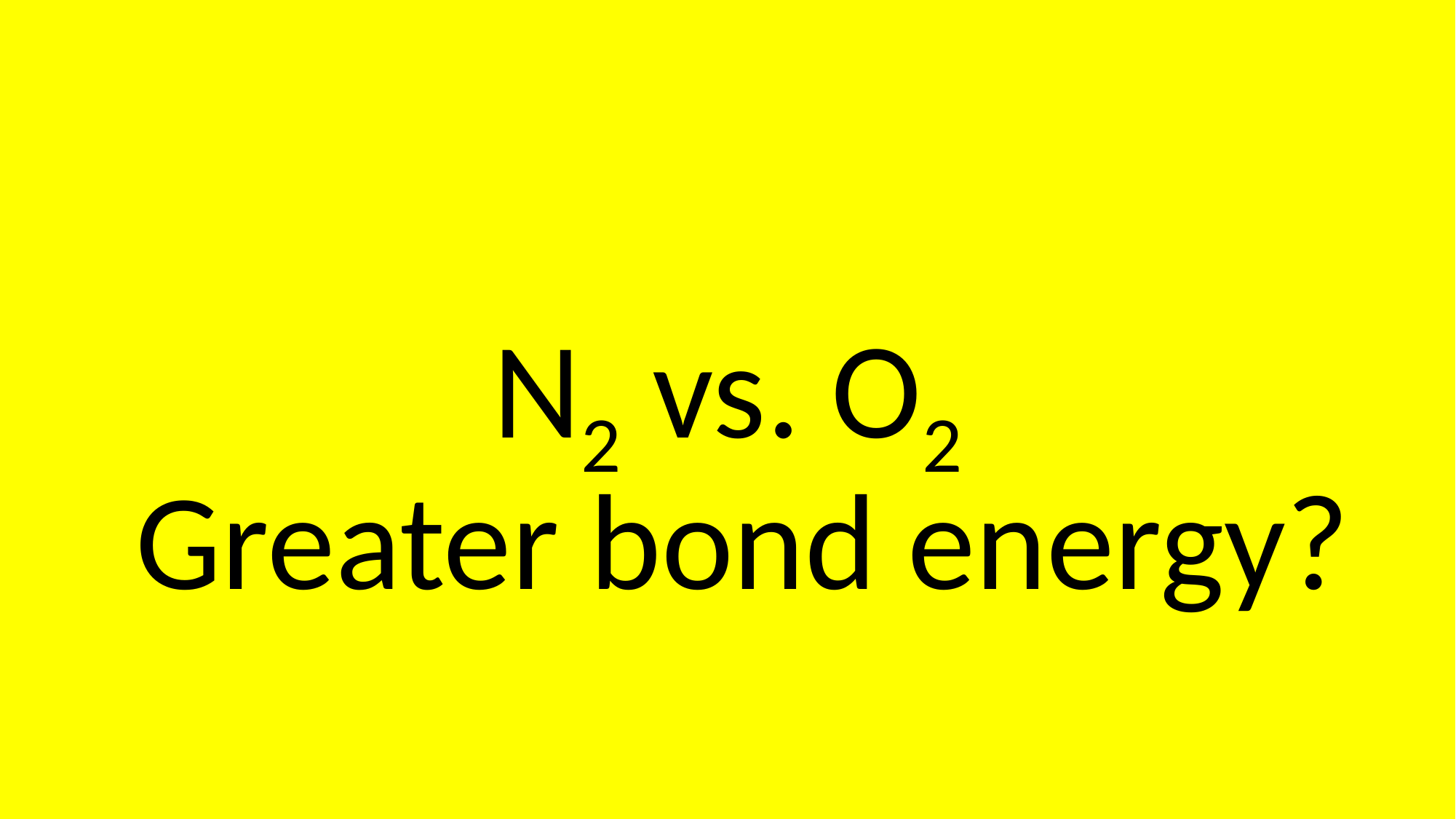

# N2 vs. O2 Greater bond energy?